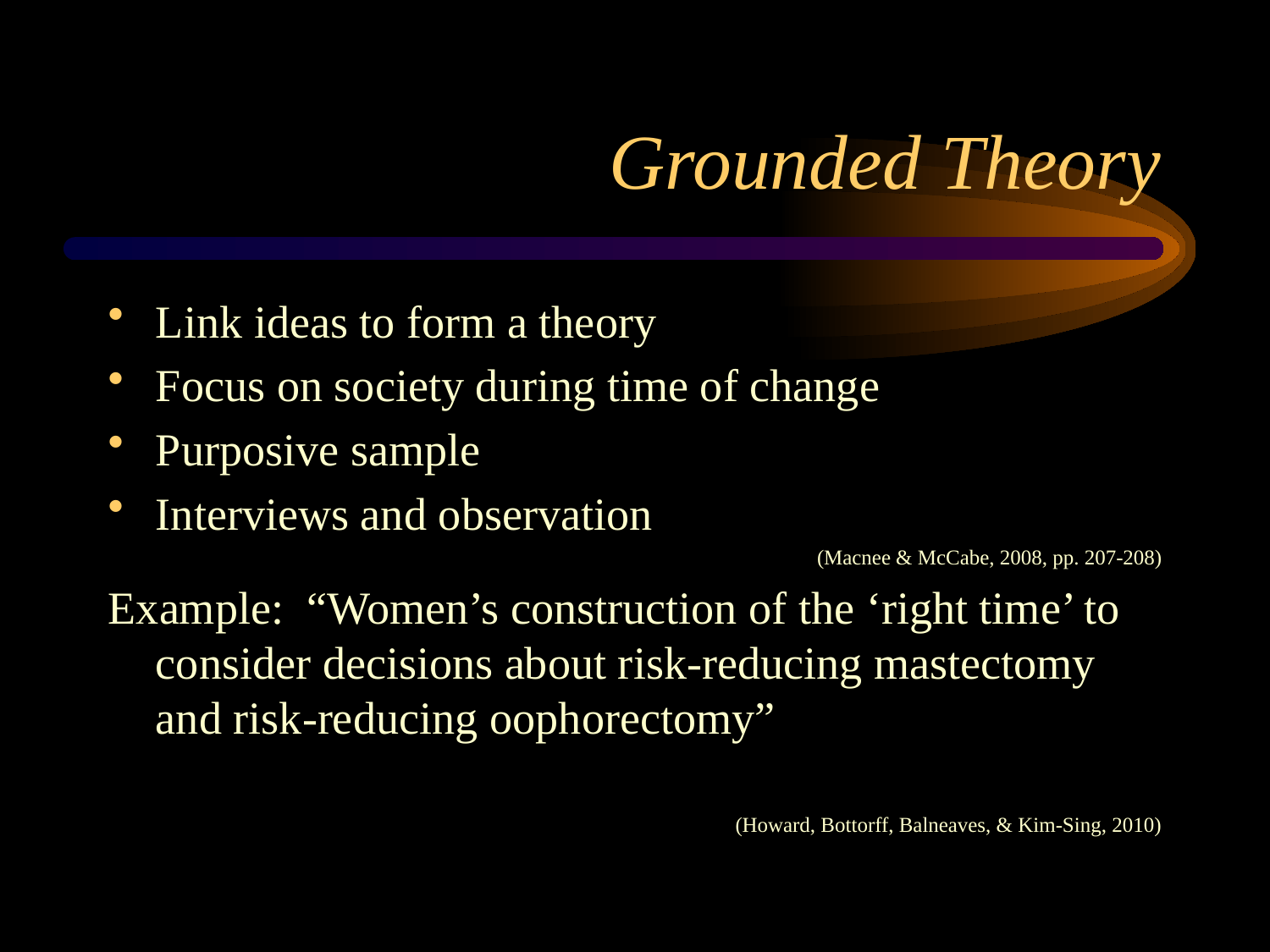

# Grounded Theory
Link ideas to form a theory
Focus on society during time of change
Purposive sample
Interviews and observation
(Macnee & McCabe, 2008, pp. 207-208)
Example:  “Women’s construction of the ‘right time’ to consider decisions about risk-reducing mastectomy and risk-reducing oophorectomy”

(Howard, Bottorff, Balneaves, & Kim-Sing, 2010)